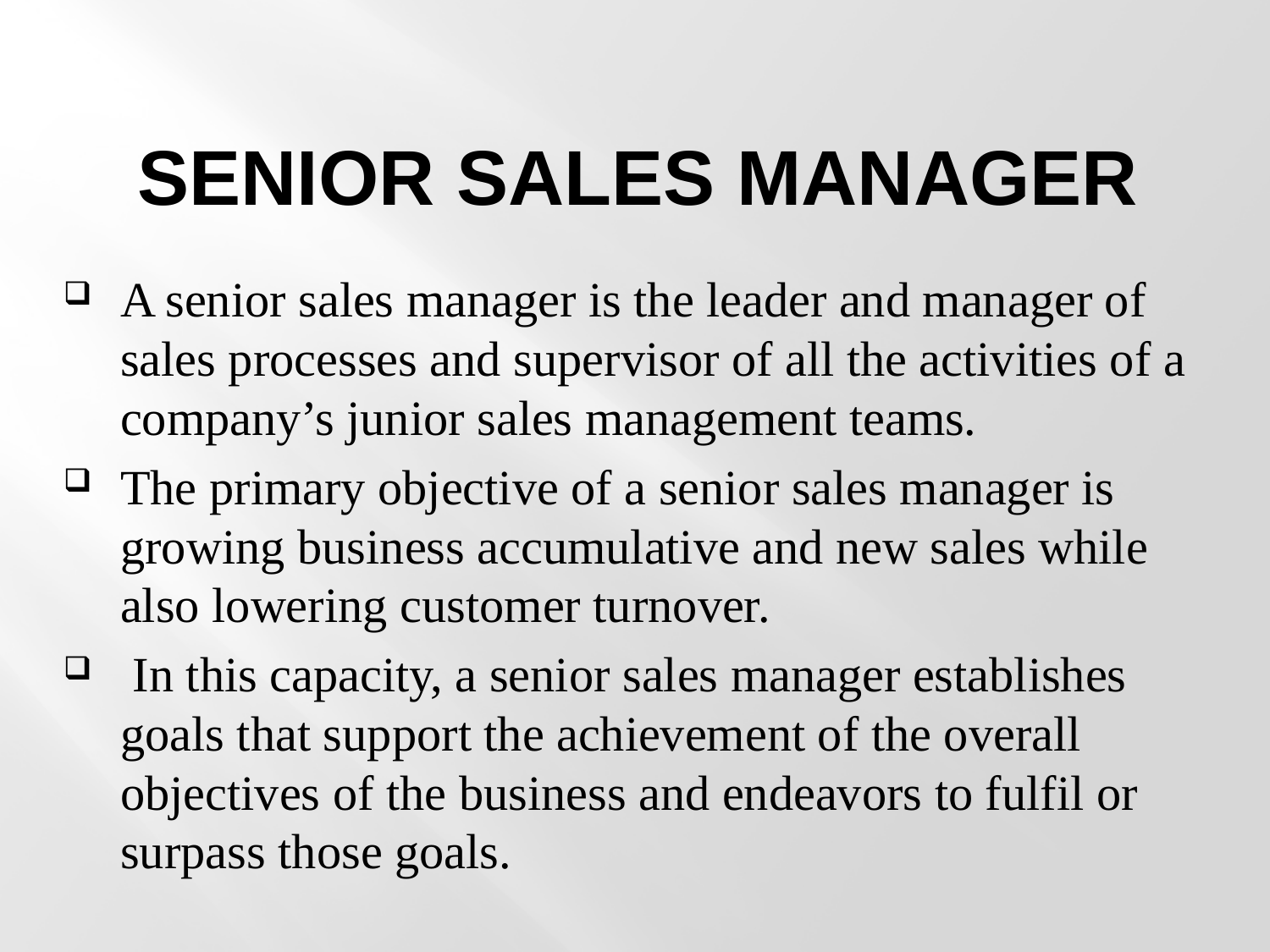

# SENIOR SALES MANAGER

A senior sales manager is the leader and manager of sales processes and supervisor of all the activities of a company’s junior sales management teams.
The primary objective of a senior sales manager is growing business accumulative and new sales while also lowering customer turnover.
 In this capacity, a senior sales manager establishes goals that support the achievement of the overall objectives of the business and endeavors to fulfil or surpass those goals.